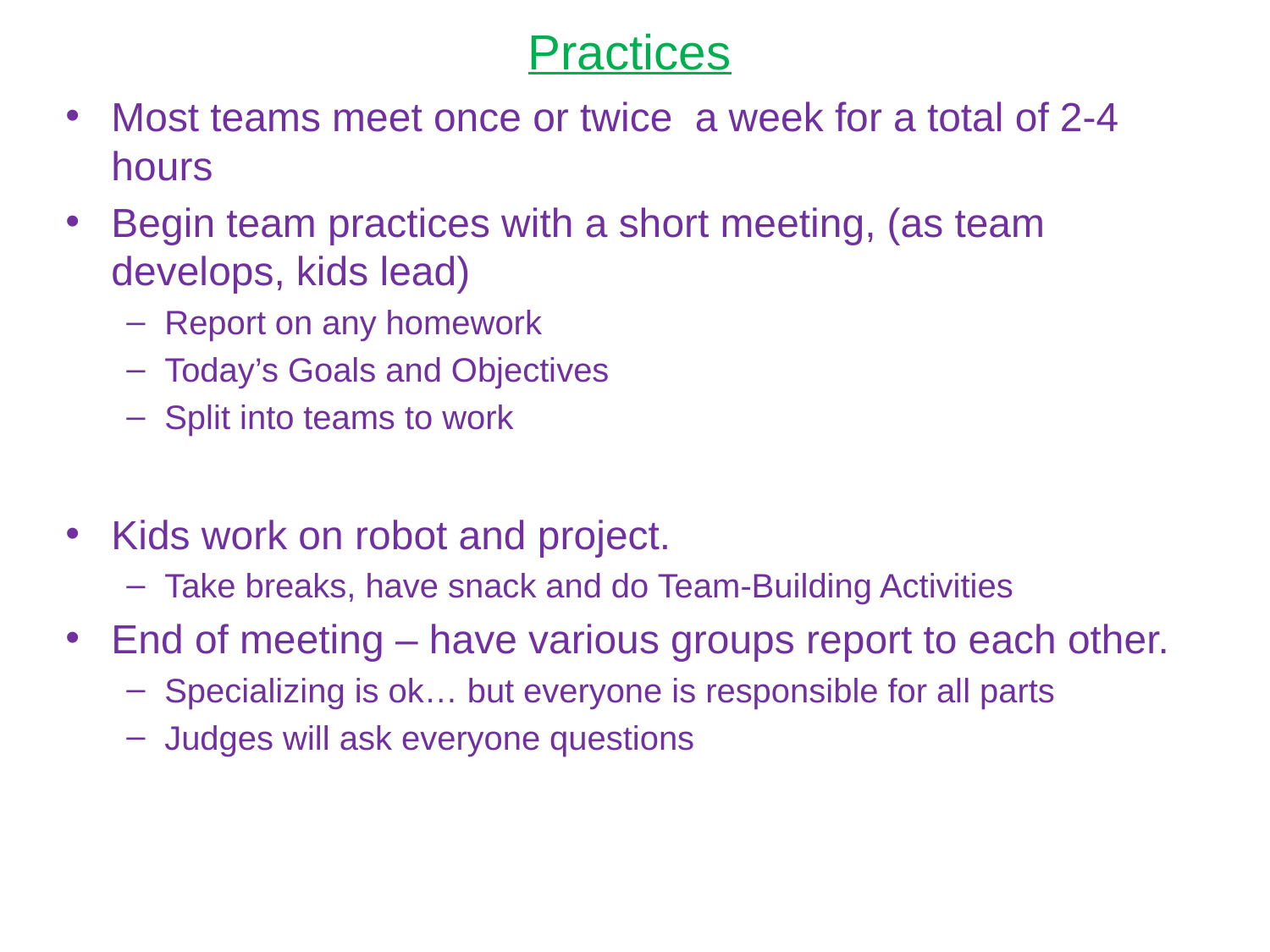

# Practices
Most teams meet once or twice  a week for a total of 2-4 hours
Begin team practices with a short meeting, (as team develops, kids lead)
Report on any homework
Today’s Goals and Objectives
Split into teams to work

Kids work on robot and project.
Take breaks, have snack and do Team-Building Activities
End of meeting – have various groups report to each other.
Specializing is ok… but everyone is responsible for all parts
Judges will ask everyone questions